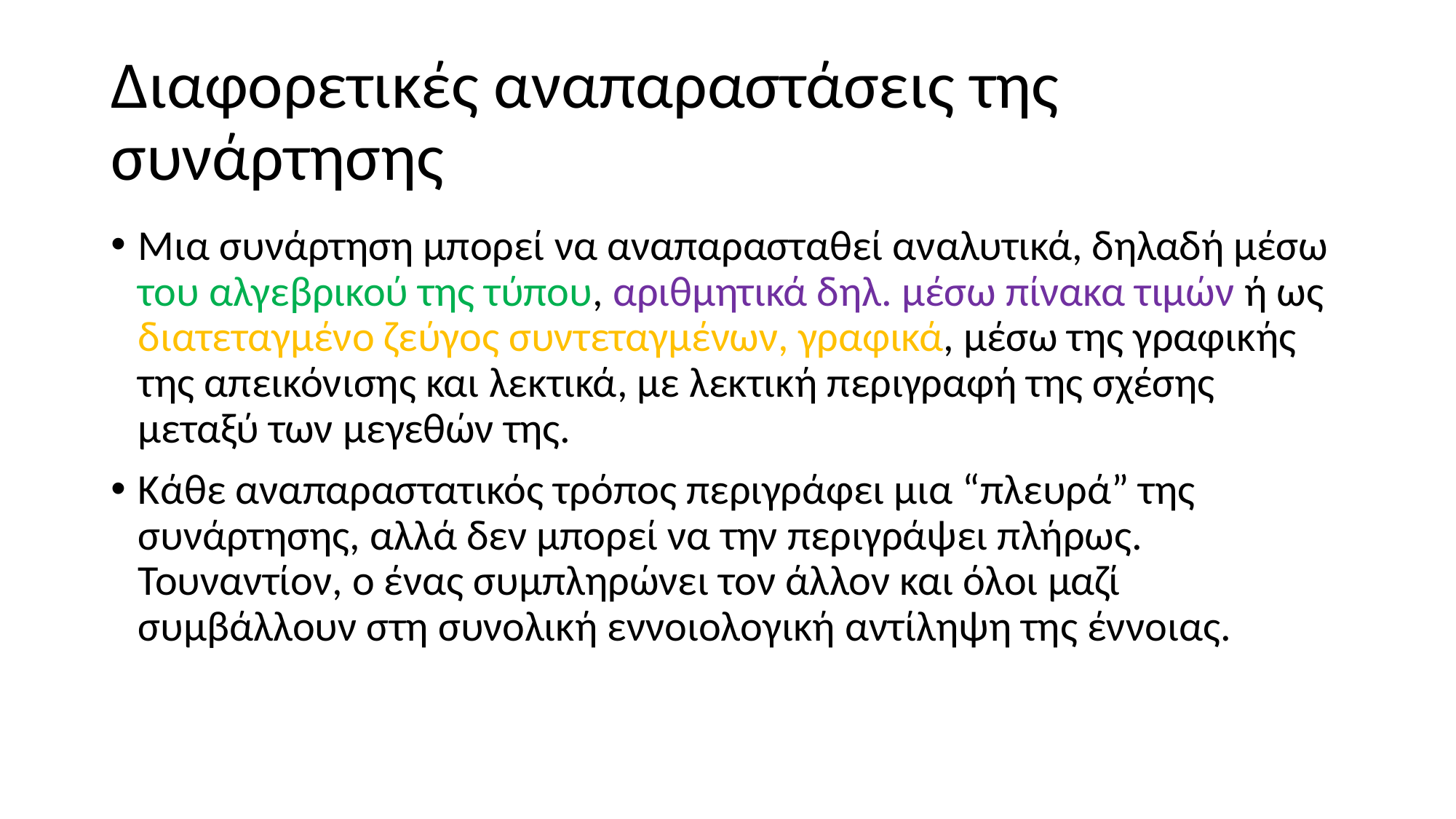

# Διαφορετικές αναπαραστάσεις της συνάρτησης
Μια συνάρτηση μπορεί να αναπαρασταθεί αναλυτικά, δηλαδή μέσω του αλγεβρικού της τύπου, αριθμητικά δηλ. μέσω πίνακα τιμών ή ως διατεταγμένο ζεύγος συντεταγμένων, γραφικά, μέσω της γραφικής της απεικόνισης και λεκτικά, με λεκτική περιγραφή της σχέσης μεταξύ των μεγεθών της.
Κάθε αναπαραστατικός τρόπος περιγράφει μια “πλευρά” της συνάρτησης, αλλά δεν μπορεί να την περιγράψει πλήρως. Τουναντίον, ο ένας συμπληρώνει τον άλλον και όλοι μαζί συμβάλλουν στη συνολική εννοιολογική αντίληψη της έννοιας.